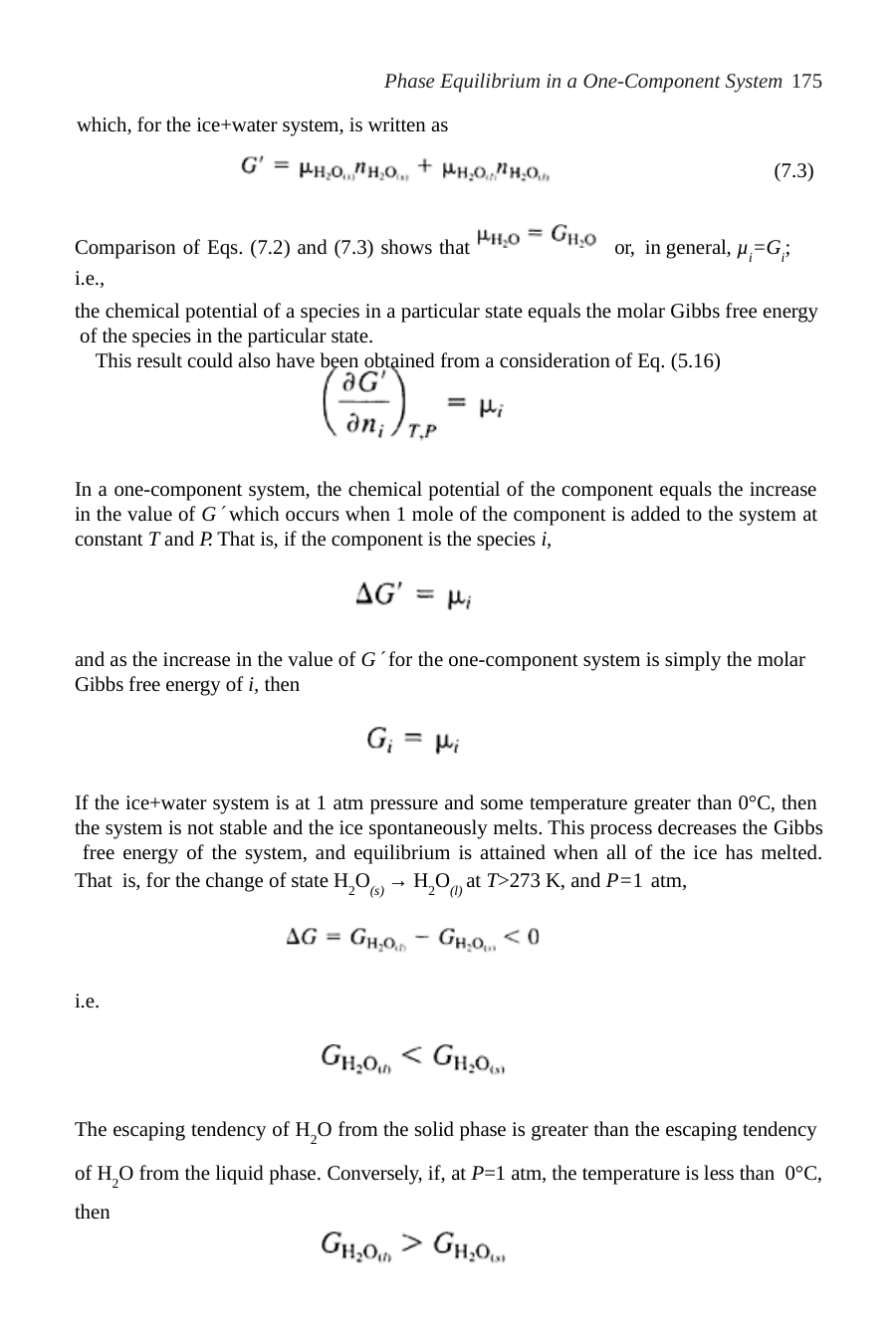

Phase Equilibrium in a One-Component System 175
which, for the ice+water system, is written as

(7.3)

Comparison of Eqs. (7.2) and (7.3) shows that	or,  in general, µi=Gi; i.e.,
the chemical potential of a species in a particular state equals the molar Gibbs free energy  of the species in the particular state.
This result could also have been obtained from a consideration of Eq. (5.16)

In a one-component system, the chemical potential of the component equals the increase  in the value of G′ which occurs when 1 mole of the component is added to the system at  constant T and P. That is, if the component is the species i,

and as the increase in the value of G′ for the one-component system is simply the molar  Gibbs free energy of i, then

If the ice+water system is at 1 atm pressure and some temperature greater than 0°C, then  the system is not stable and the ice spontaneously melts. This process decreases the Gibbs  free energy of the system, and equilibrium is attained when all of the ice has melted. That  is, for the change of state H2O(s) → H2O(l) at T>273 K, and P=1 atm,

i.e.

The escaping tendency of H2O from the solid phase is greater than the escaping tendency  of H2O from the liquid phase. Conversely, if, at P=1 atm, the temperature is less than  0°C, then